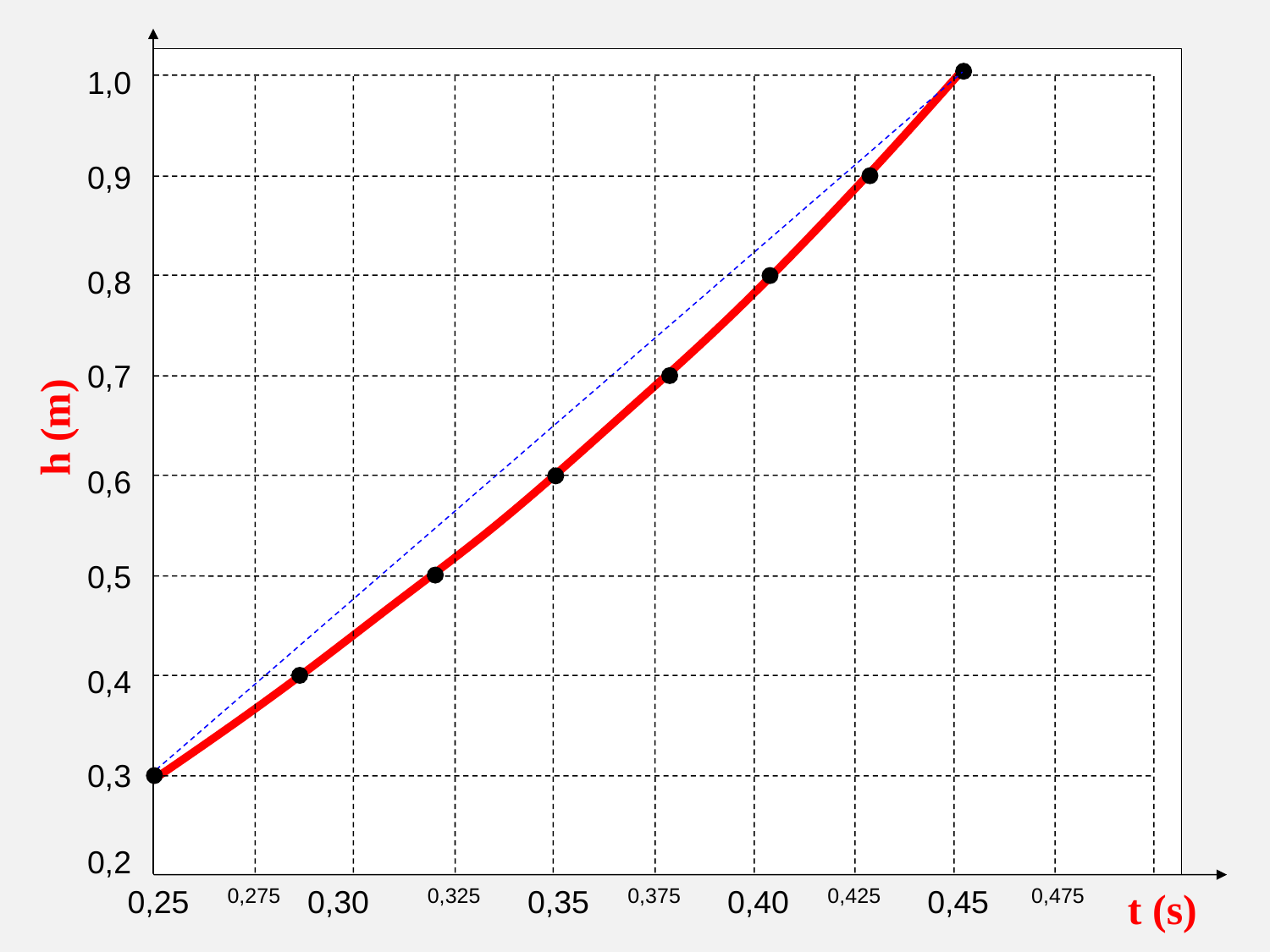

1,0

0,9

0,8

0,7

h (m)
0,6

0,5

0,4

0,3

0,2

0,25
0,275
0,30
0,325
0,35
0,375
0,40
0,425
0,45
0,475
t (s)